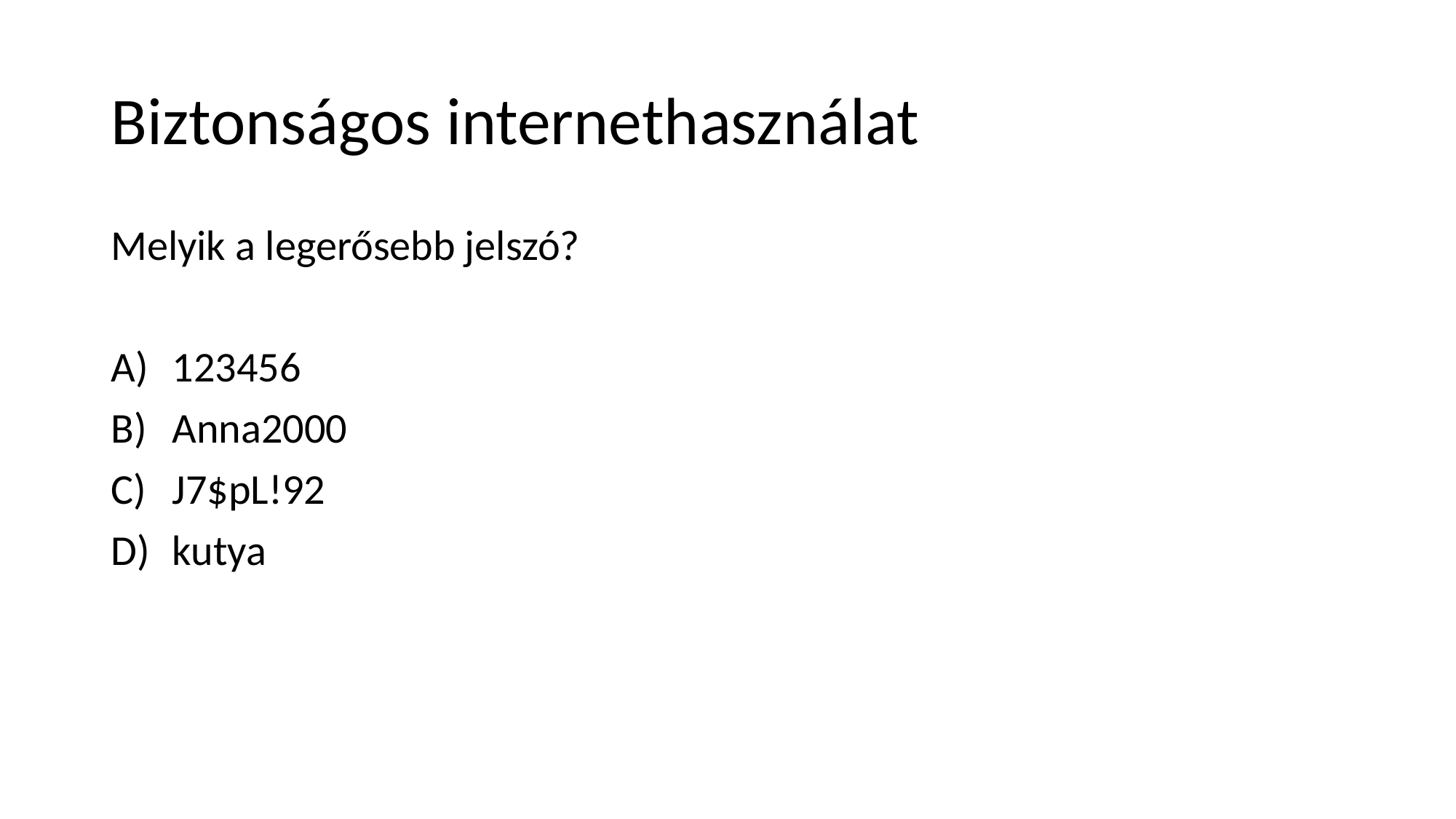

# Biztonságos internethasználat
Melyik a legerősebb jelszó?

123456
Anna2000
J7$pL!92
kutya